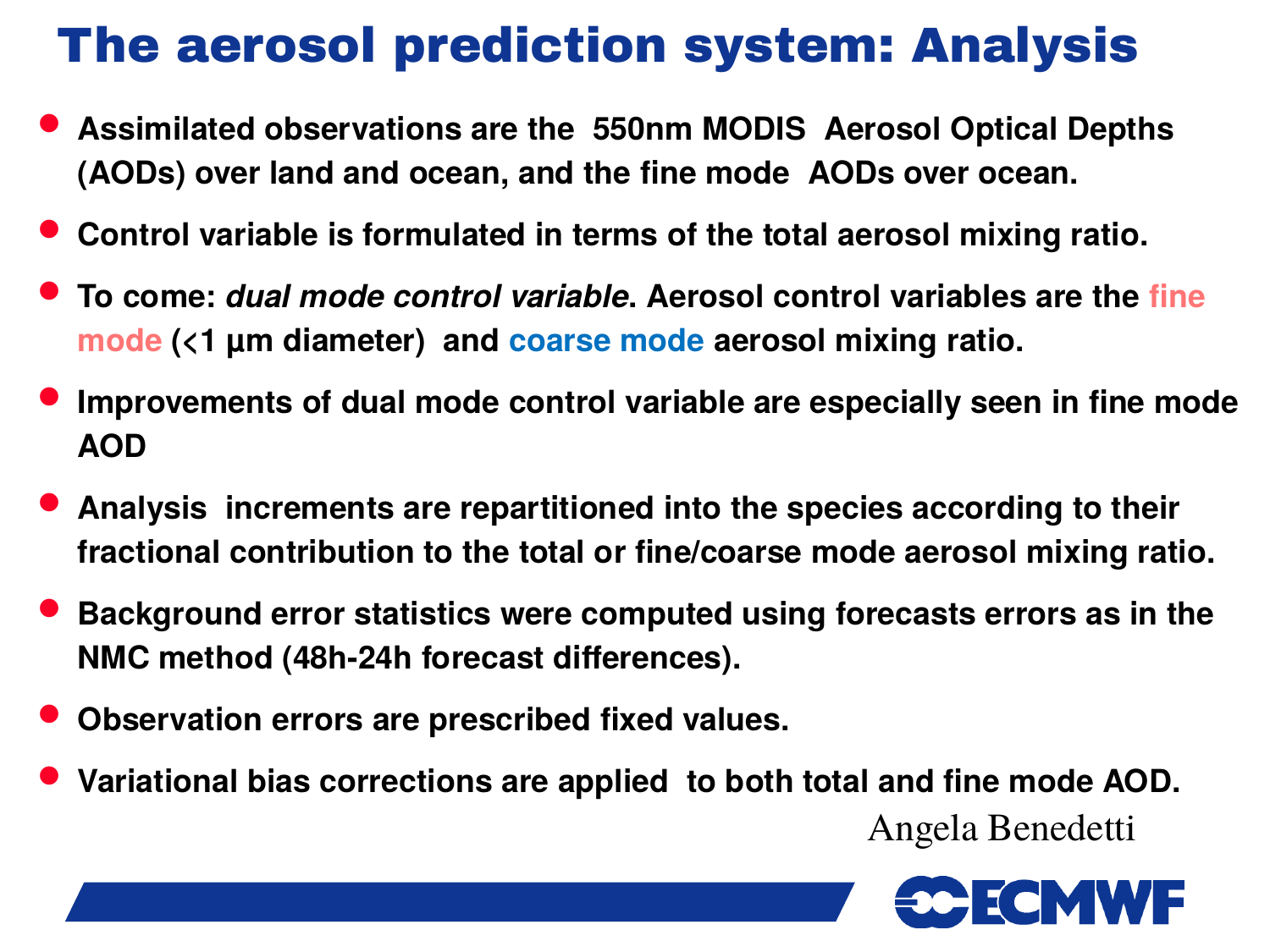

The aerosol prediction system: Analysis
Assimilated observations are the  550nm MODIS  Aerosol Optical Depths (AODs) over land and ocean, and the fine mode  AODs over ocean.
Control variable is formulated in terms of the total aerosol mixing ratio.
To come: dual mode control variable. Aerosol control variables are the fine mode (<1 µm diameter)  and coarse mode aerosol mixing ratio.
Improvements of dual mode control variable are especially seen in fine mode AOD
Analysis  increments are repartitioned into the species according to their fractional contribution to the total or fine/coarse mode aerosol mixing ratio.
Background error statistics were computed using forecasts errors as in the NMC method (48h-24h forecast differences).
Observation errors are prescribed fixed values.
Variational bias corrections are applied  to both total and fine mode AOD.

Angela Benedetti